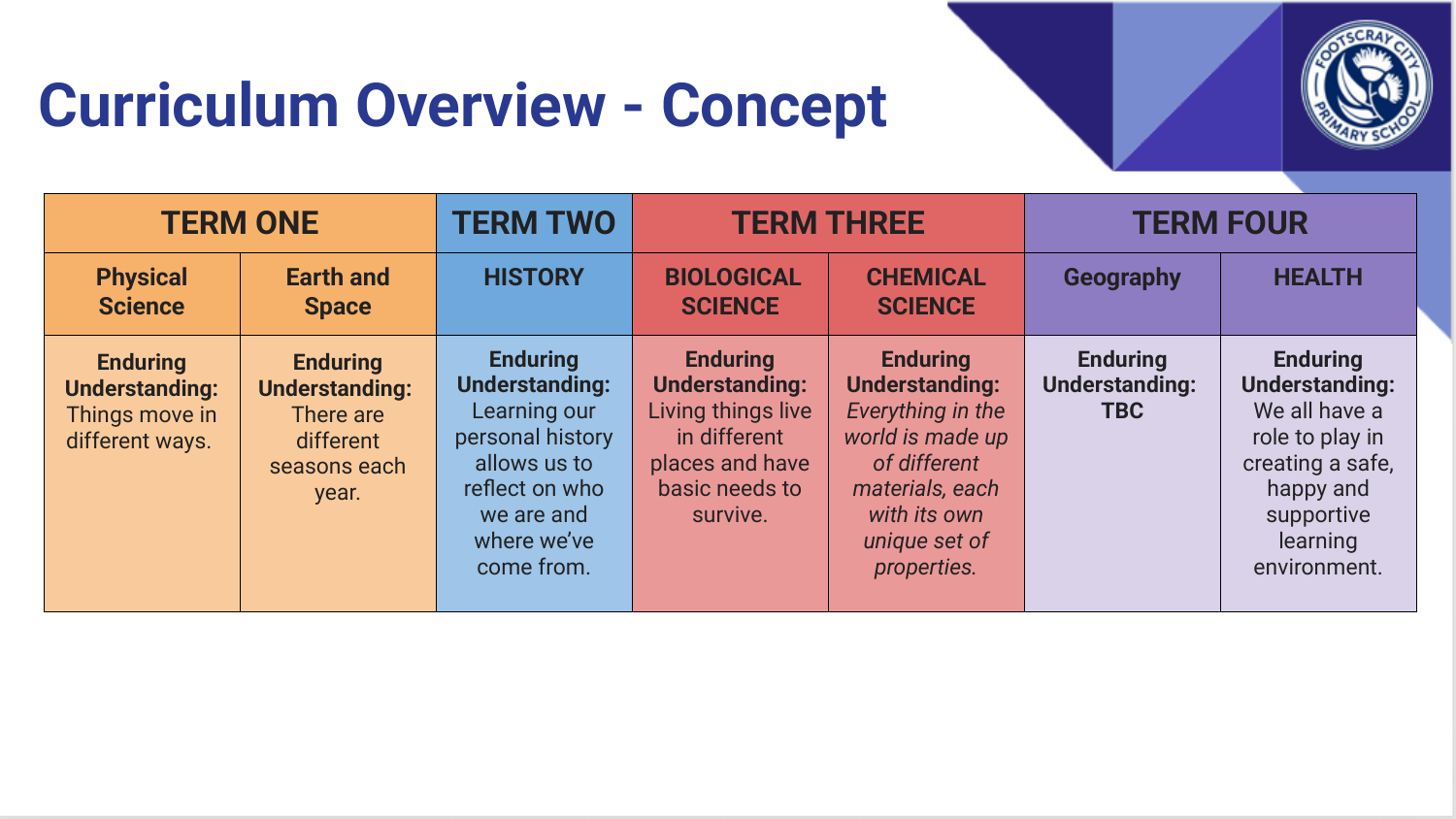

Curriculum Overview - Concept
| TERM ONE |  | TERM TWO | TERM THREE |  | TERM FOUR |  |
| --- | --- | --- | --- | --- | --- | --- |
| Physical Science | Earth and Space | HISTORY | BIOLOGICAL SCIENCE | CHEMICAL SCIENCE | Geography | HEALTH |
| Enduring Understanding: Things move in different ways. | Enduring Understanding: There are different seasons each year. | Enduring Understanding: Learning our personal history allows us to reflect on who we are and where we’ve come from. | Enduring Understanding: Living things live in different places and have basic needs to survive. | Enduring Understanding: Everything in the world is made up of different materials, each with its own unique set of properties. | Enduring Understanding: TBC | Enduring Understanding: We all have a role to play in creating a safe, happy and supportive learning environment. |